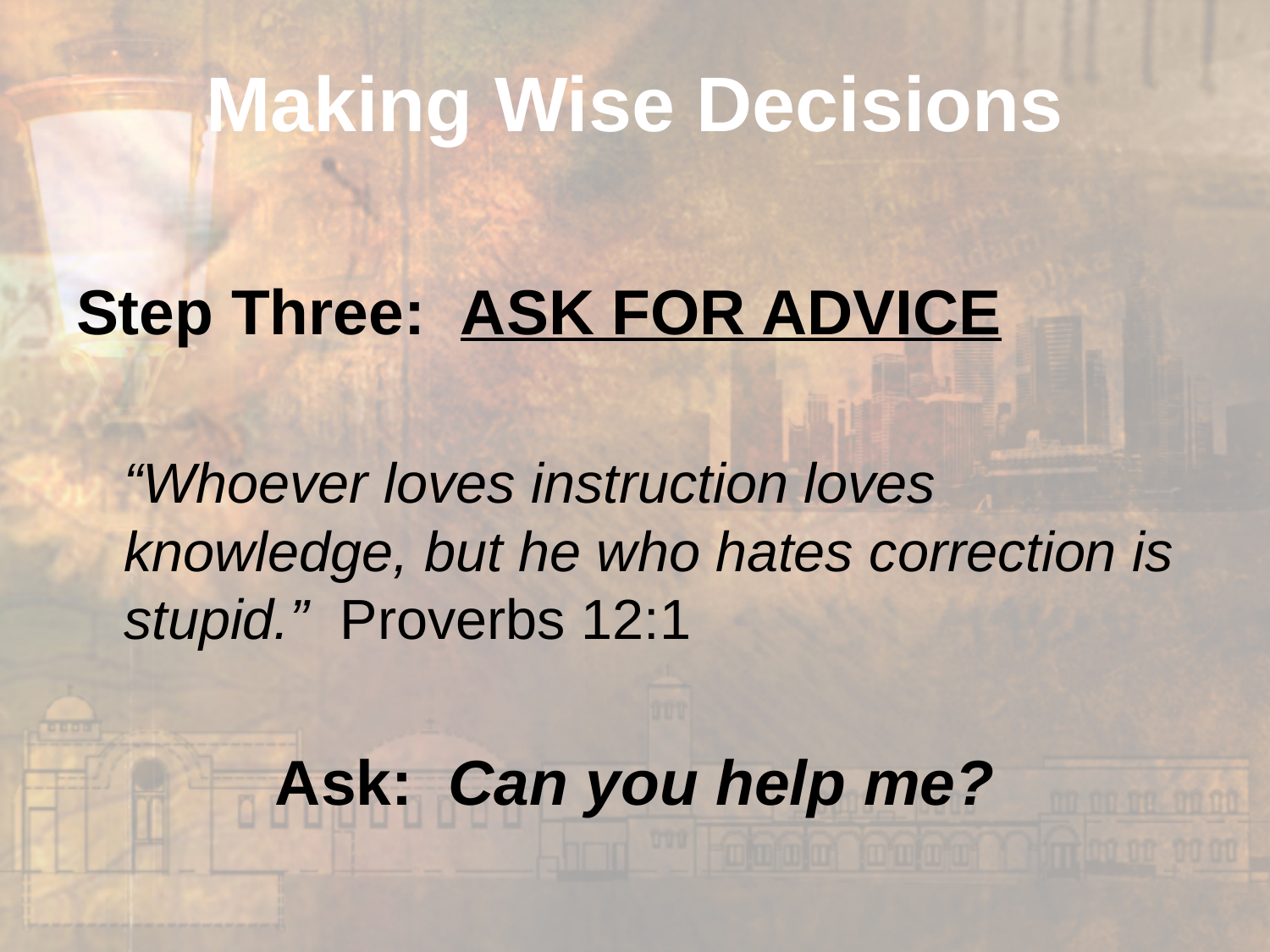

# Making Wise Decisions
Step Three:  ASK FOR ADVICE

	“Whoever loves instruction loves knowledge, but he who hates correction is stupid.”  Proverbs 12:1

Ask:  Can you help me?